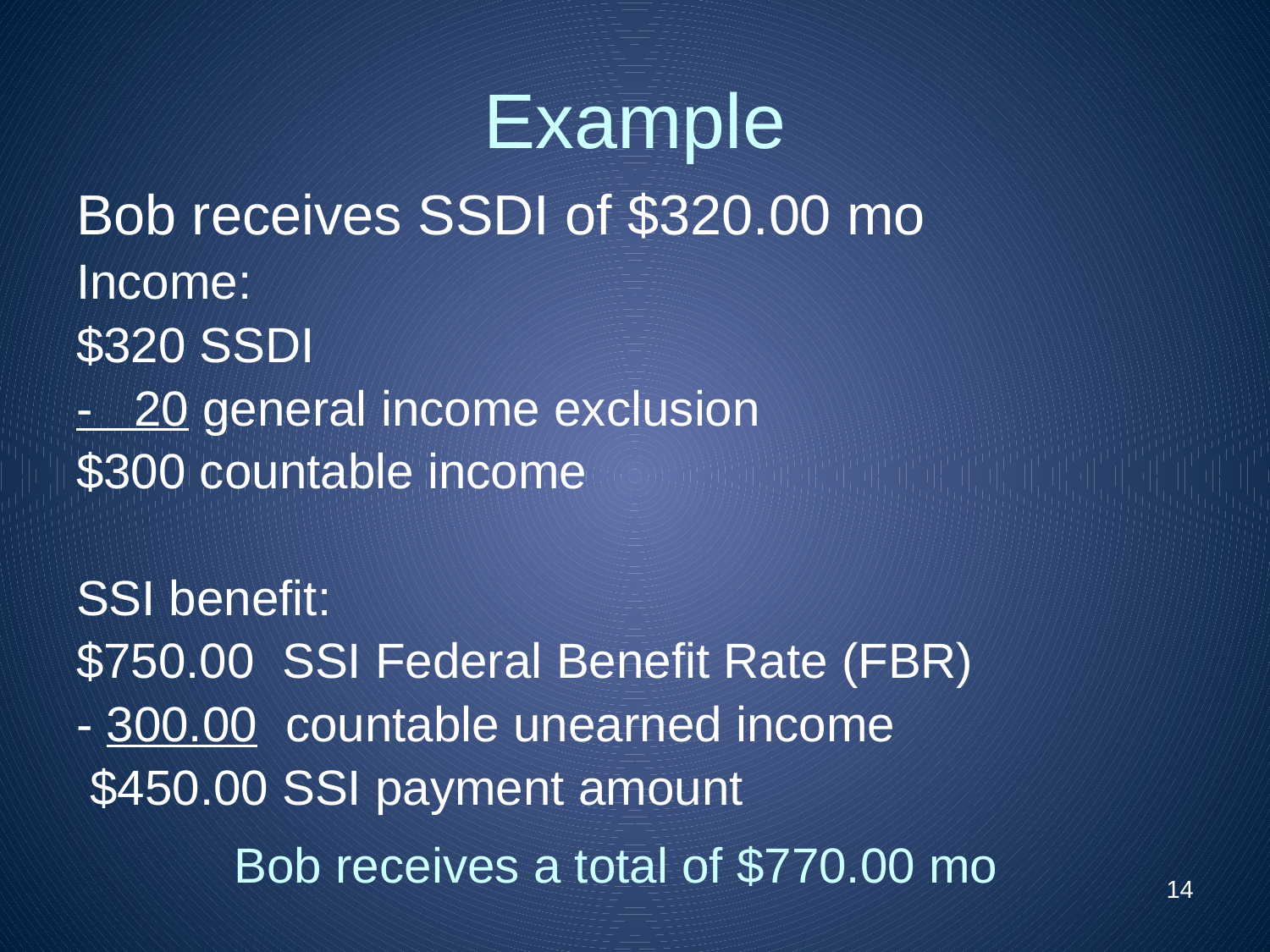

# Example
Bob receives SSDI of $320.00 mo
Income:
$320 SSDI
-   20 general income exclusion
$300 countable income

SSI benefit:
$750.00  SSI Federal Benefit Rate (FBR)
- 300.00  countable unearned income
 $450.00 SSI payment amount
         Bob receives a total of $770.00 mo
14